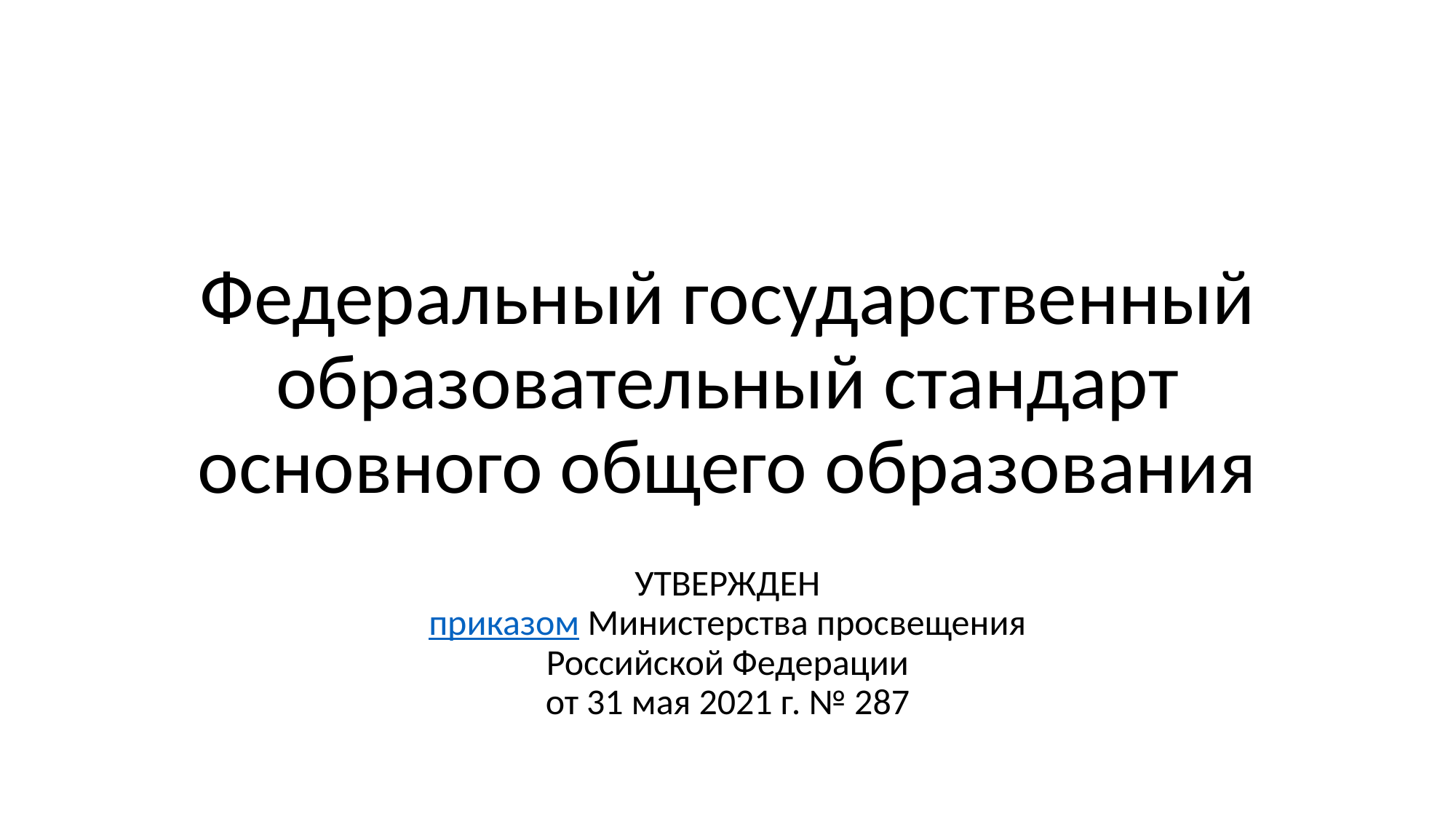

# Федеральный государственный образовательный стандарт основного общего образования
УТВЕРЖДЕН
приказом Министерства просвещения
Российской Федерации
от 31 мая 2021 г. № 287